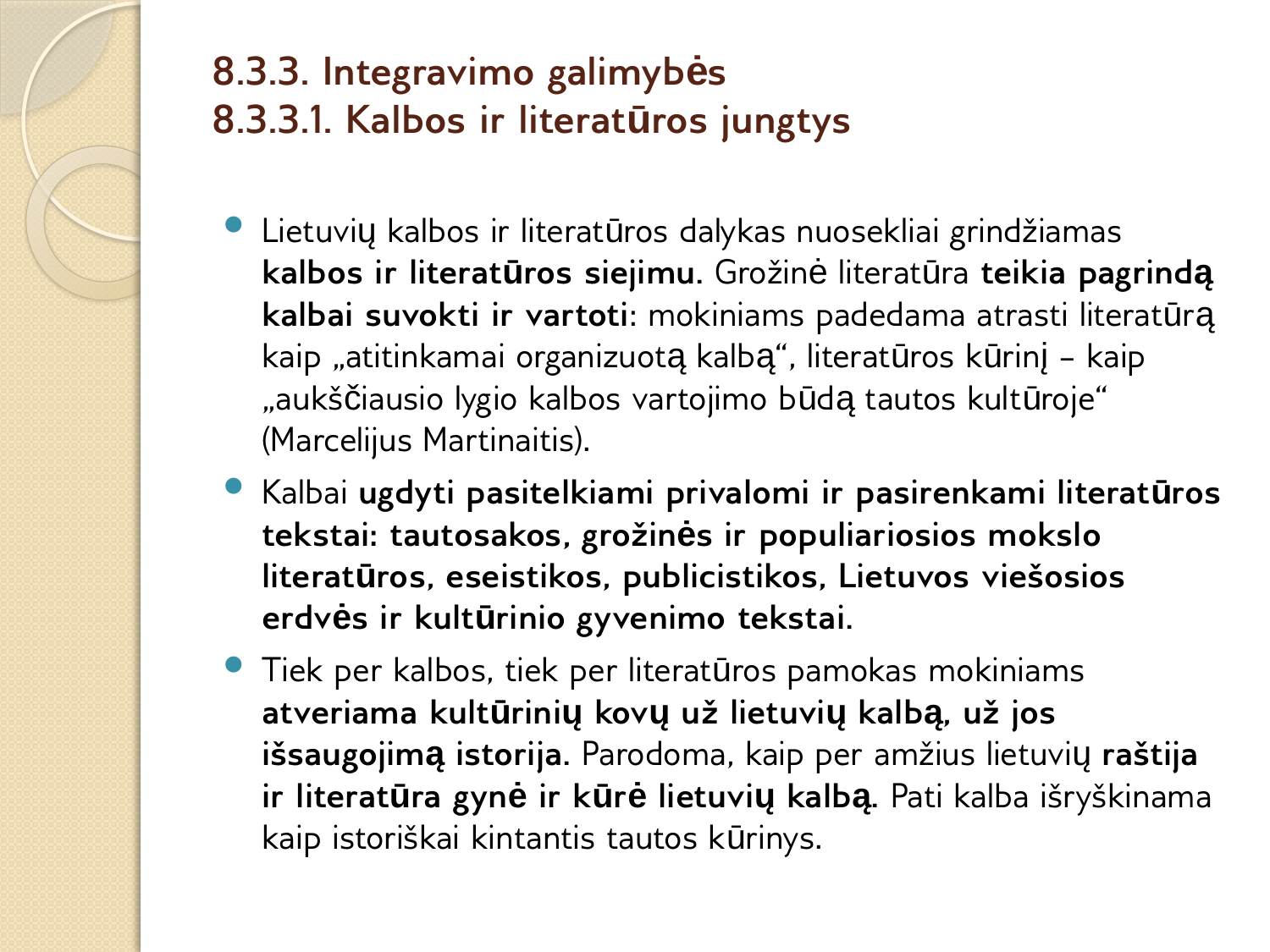

# 8.3.3. Integravimo galimybės 8.3.3.1. Kalbos ir literatūros jungtys
Lietuvių kalbos ir literatūros dalykas nuosekliai grindžiamas kalbos ir literatūros siejimu. Grožinė literatūra teikia pagrindą kalbai suvokti ir vartoti: mokiniams padedama atrasti literatūrą kaip „atitinkamai organizuotą kalbą“, literatūros kūrinį – kaip „aukščiausio lygio kalbos vartojimo būdą tautos kultūroje“ (Marcelijus Martinaitis).
Kalbai ugdyti pasitelkiami privalomi ir pasirenkami literatūros tekstai: tautosakos, grožinės ir populiariosios mokslo literatūros, eseistikos, publicistikos, Lietuvos viešosios erdvės ir kultūrinio gyvenimo tekstai.
Tiek per kalbos, tiek per literatūros pamokas mokiniams atveriama kultūrinių kovų už lietuvių kalbą, už jos išsaugojimą istorija. Parodoma, kaip per amžius lietuvių raštija ir literatūra gynė ir kūrė lietuvių kalbą. Pati kalba išryškinama kaip istoriškai kintantis tautos kūrinys.